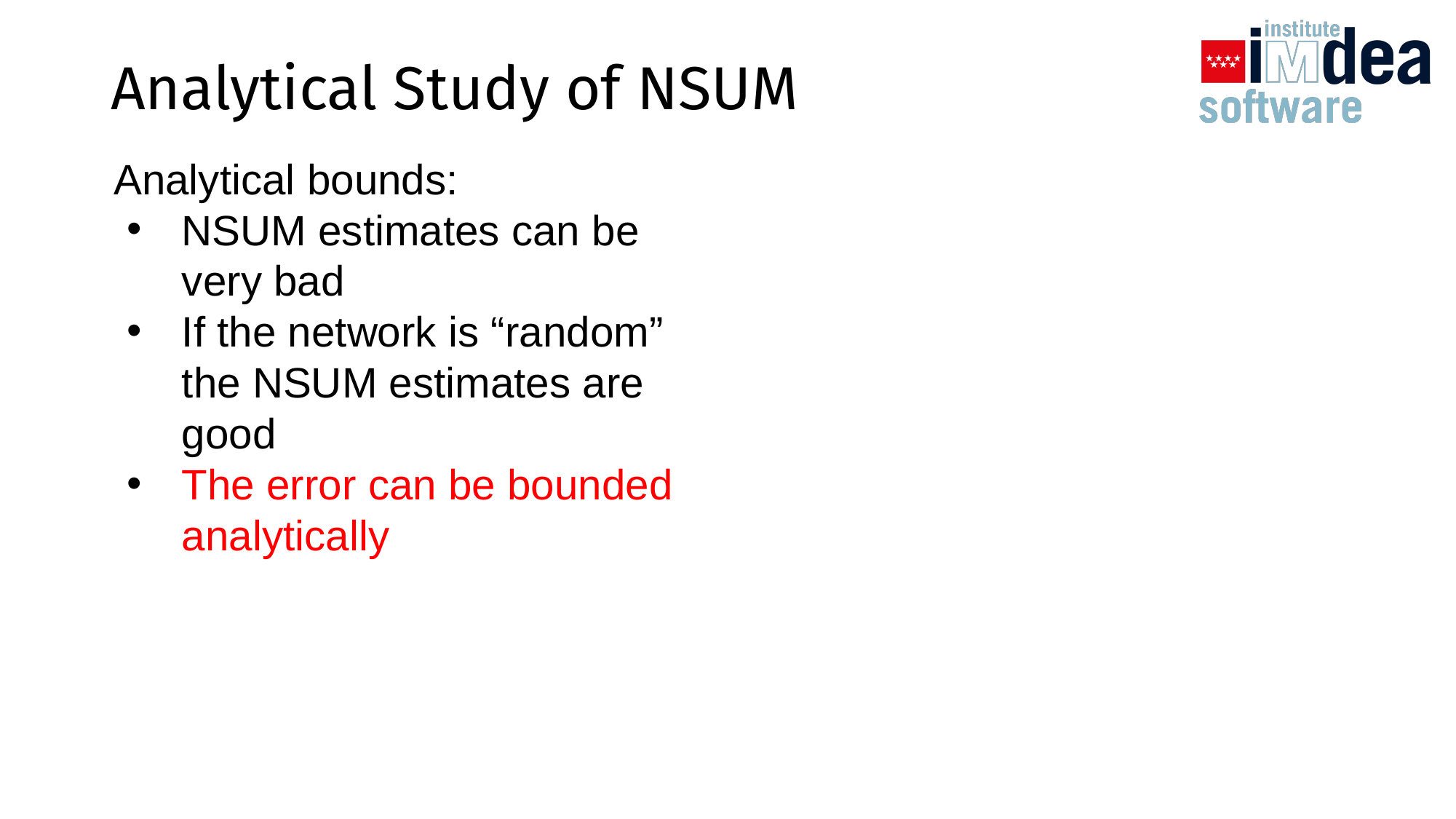

# Analytical Study of NSUM
Analytical bounds:
NSUM estimates can be very bad
If the network is “random” the NSUM estimates are good
The error can be bounded analytically